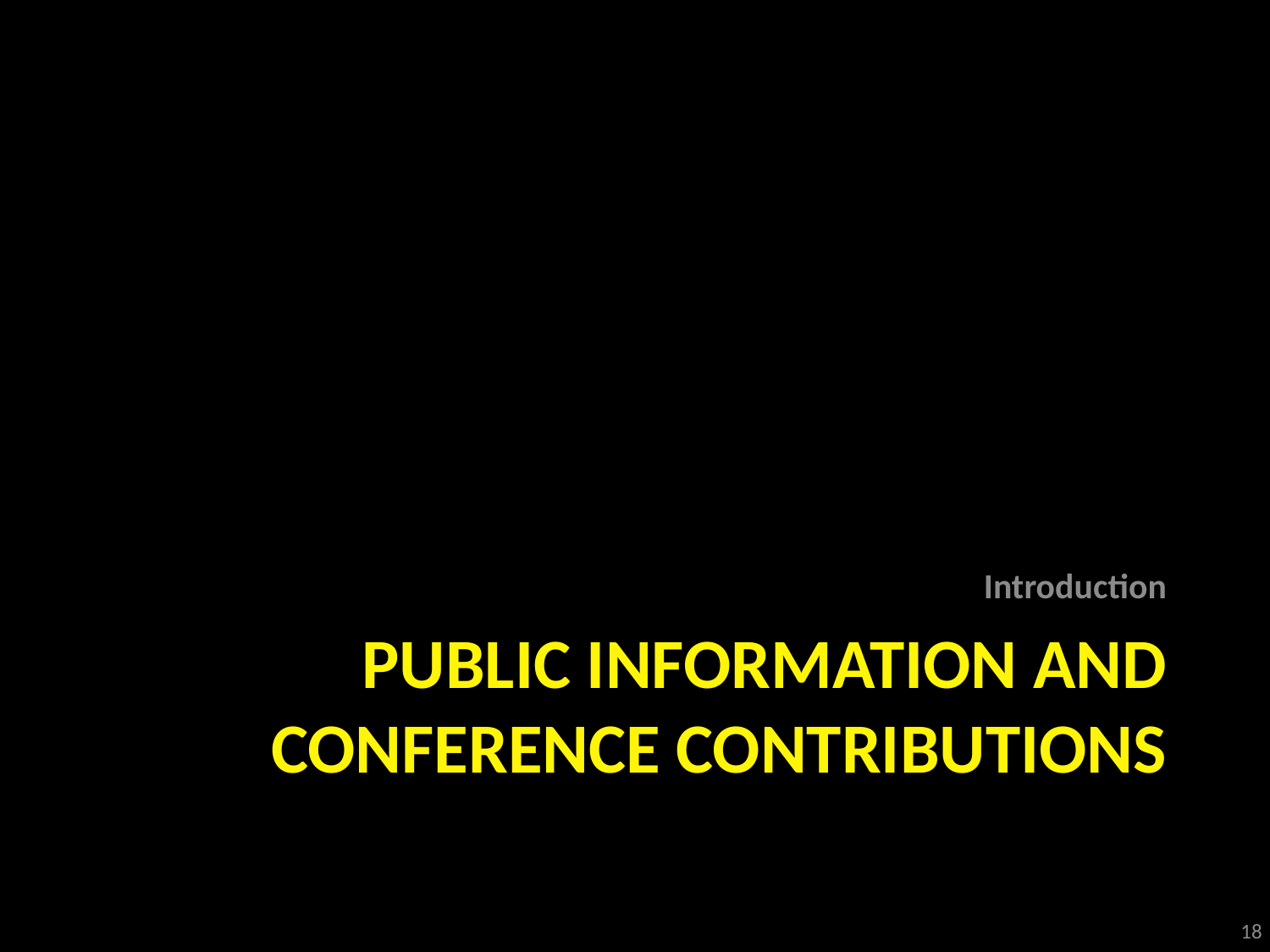

Introduction
# Public information and conference contributions
18